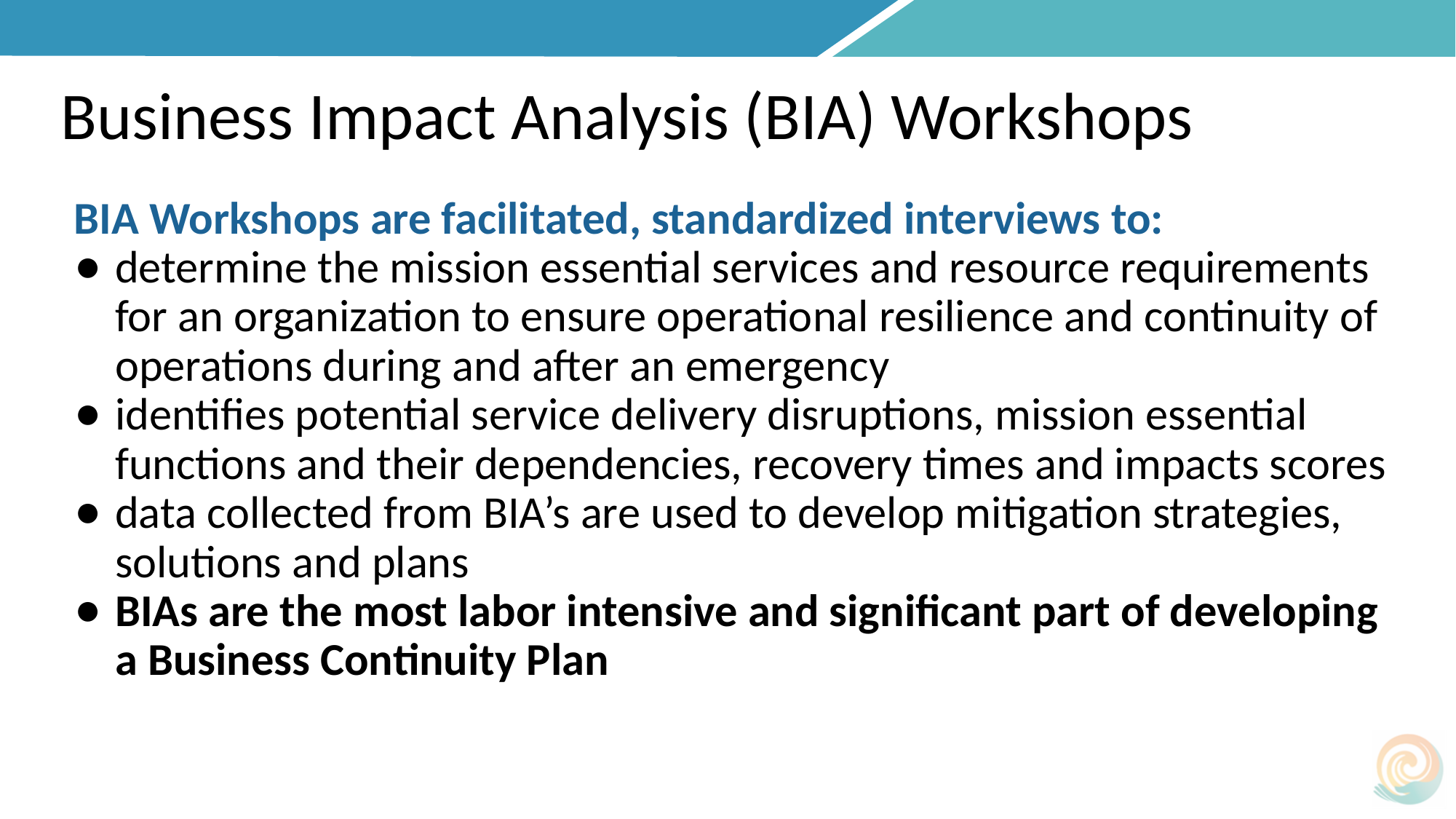

# Business Impact Analysis (BIA) Workshops
BIA Workshops are facilitated, standardized interviews to:
determine the mission essential services and resource requirements for an organization to ensure operational resilience and continuity of operations during and after an emergency
identifies potential service delivery disruptions, mission essential functions and their dependencies, recovery times and impacts scores
data collected from BIA’s are used to develop mitigation strategies, solutions and plans
BIAs are the most labor intensive and significant part of developing a Business Continuity Plan